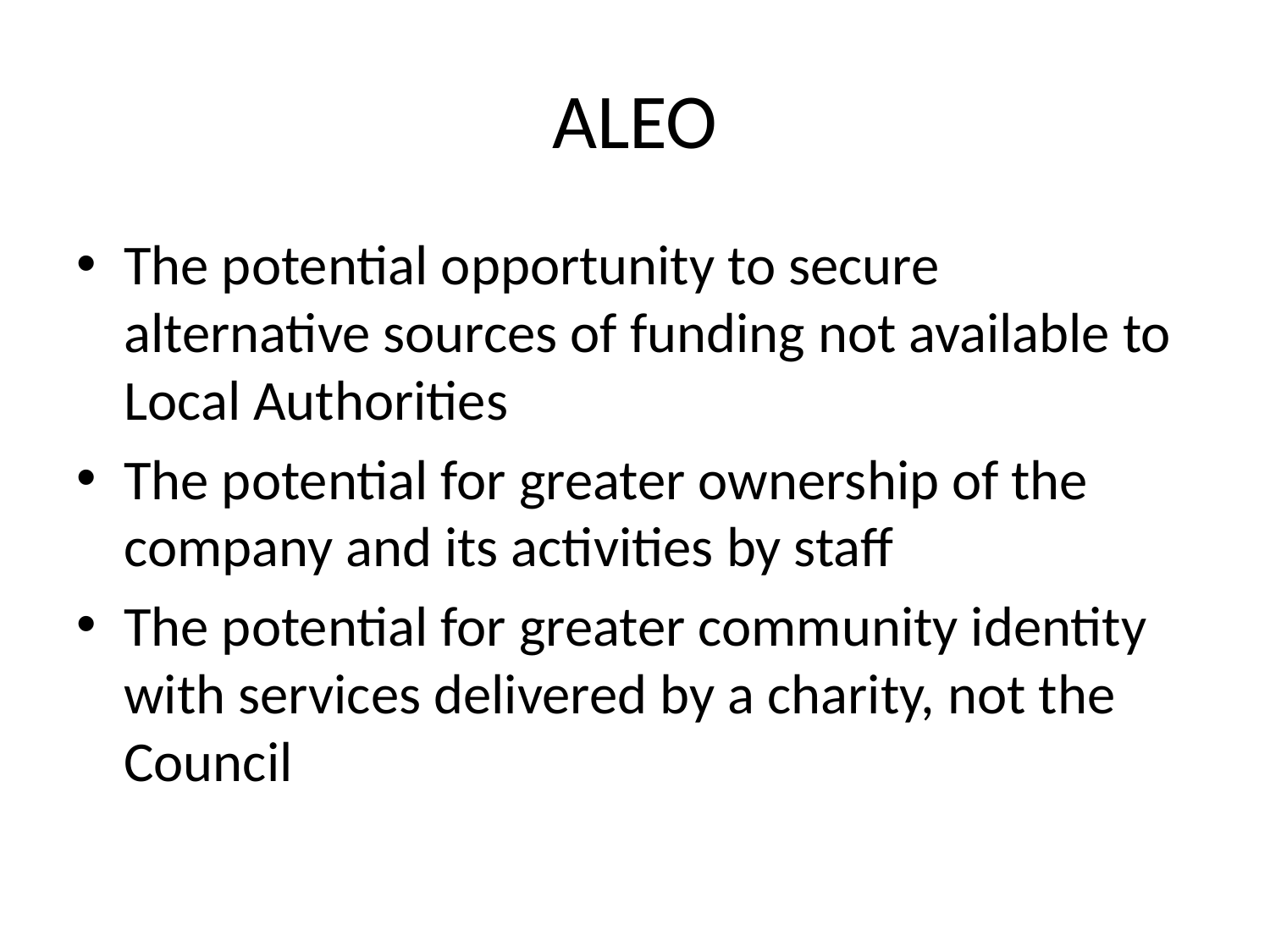

# ALEO
The potential opportunity to secure alternative sources of funding not available to Local Authorities
The potential for greater ownership of the company and its activities by staff
The potential for greater community identity with services delivered by a charity, not the Council